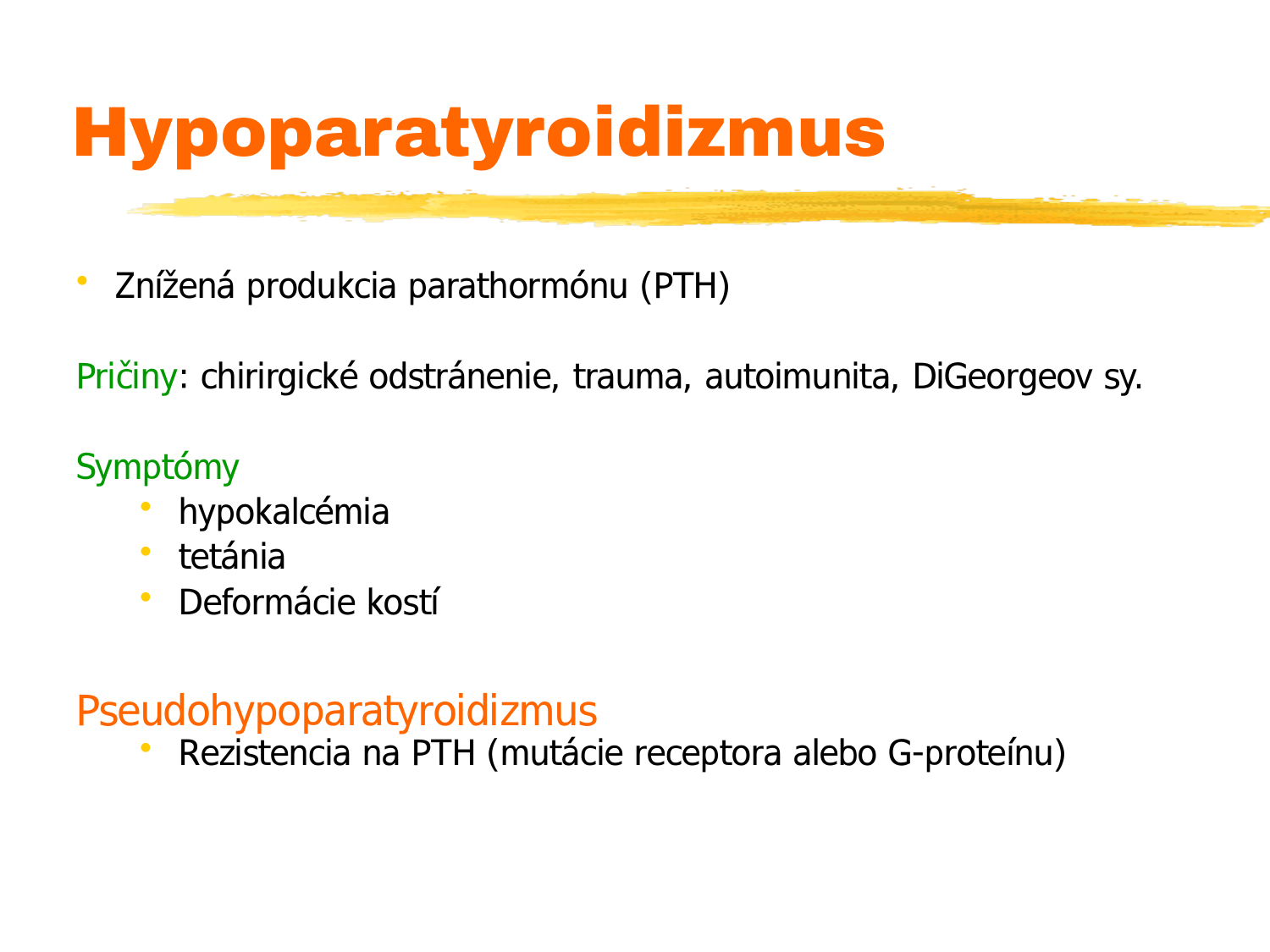

# Hypoparatyroidizmus
Znížená produkcia parathormónu (PTH)

Pričiny: chirirgické odstránenie, trauma, autoimunita, DiGeorgeov sy.

Symptómy
hypokalcémia
tetánia
Deformácie kostí

Pseudohypoparatyroidizmus
Rezistencia na PTH (mutácie receptora alebo G-proteínu)